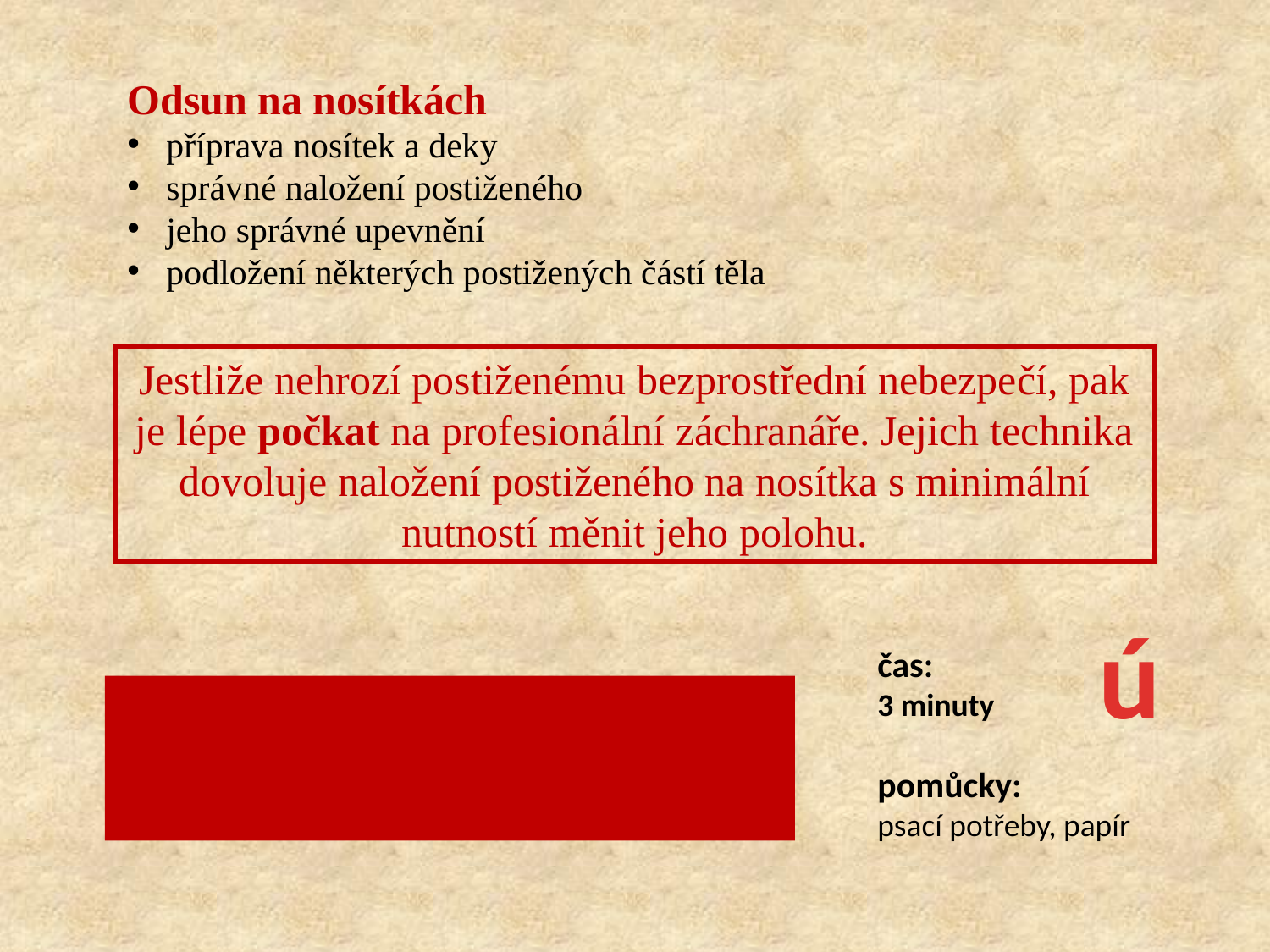

Odsun na nosítkách
   příprava nosítek a deky
   správné naložení postiženého
   jeho správné upevnění
   podložení některých postižených částí těla
Jestliže nehrozí postiženému bezprostřední nebezpečí, pak je lépe počkat na profesionální záchranáře. Jejich technika dovoluje naložení postiženého na nosítka s minimální nutností měnit jeho polohu.
ú
čas:
3 minuty
Kdy musíme provést odsun postiženého z místa nehody? Jaké bezprostřední nebezpečí  mu může hrozit? Uveďte konkrétní situace...

pomůcky:
psací potřeby, papír